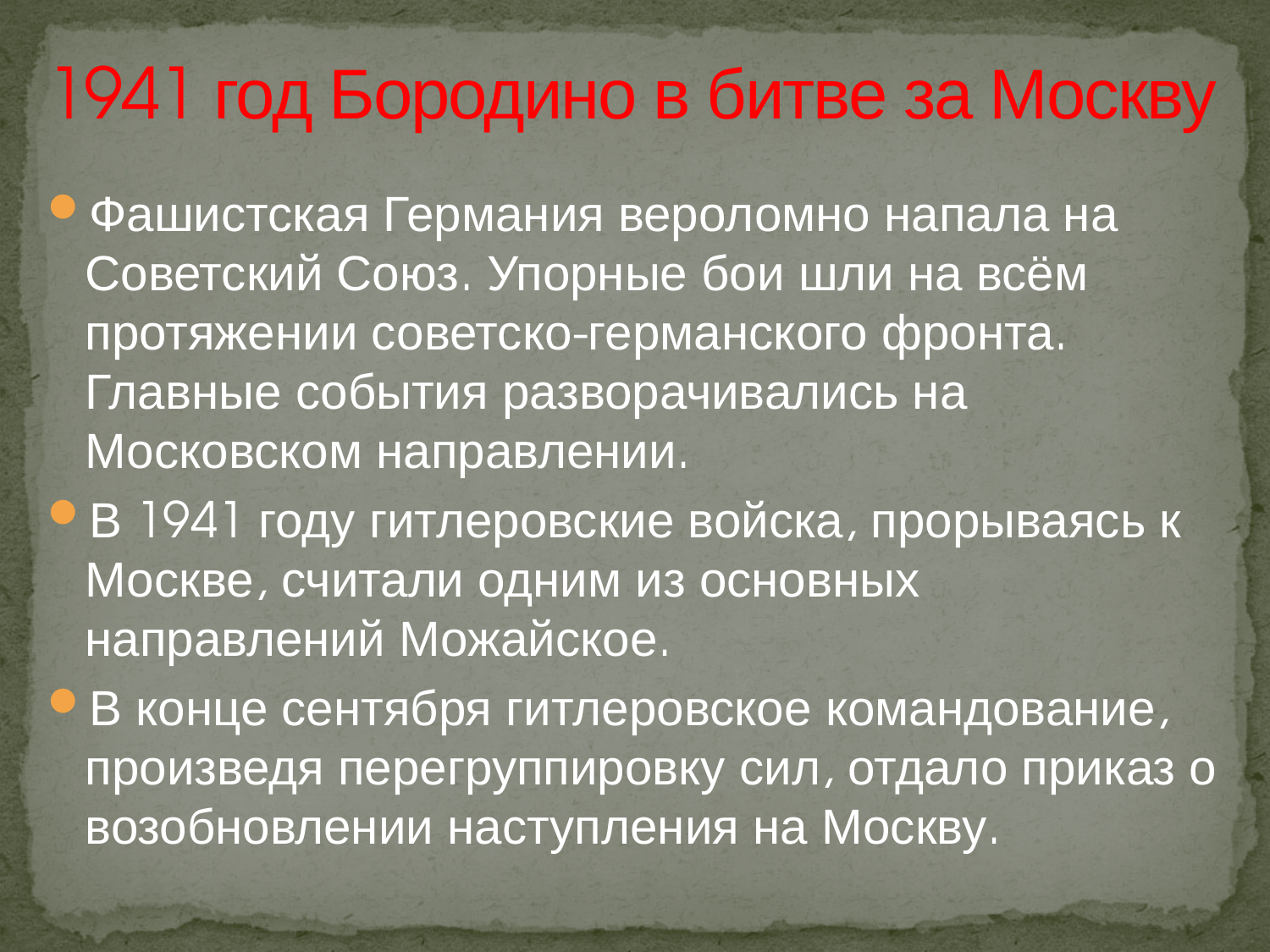

# 1941 год Бородино в битве за Москву
Фашистская Германия вероломно напала на Советский Союз. Упорные бои шли на всём протяжении советско-германского фронта. Главные события разворачивались на Московском направлении.
В 1941 году гитлеровские войска, прорываясь к Москве, считали одним из основных направлений Можайское.
В конце сентября гитлеровское командование, произведя перегруппировку сил, отдало приказ о возобновлении наступления на Москву.